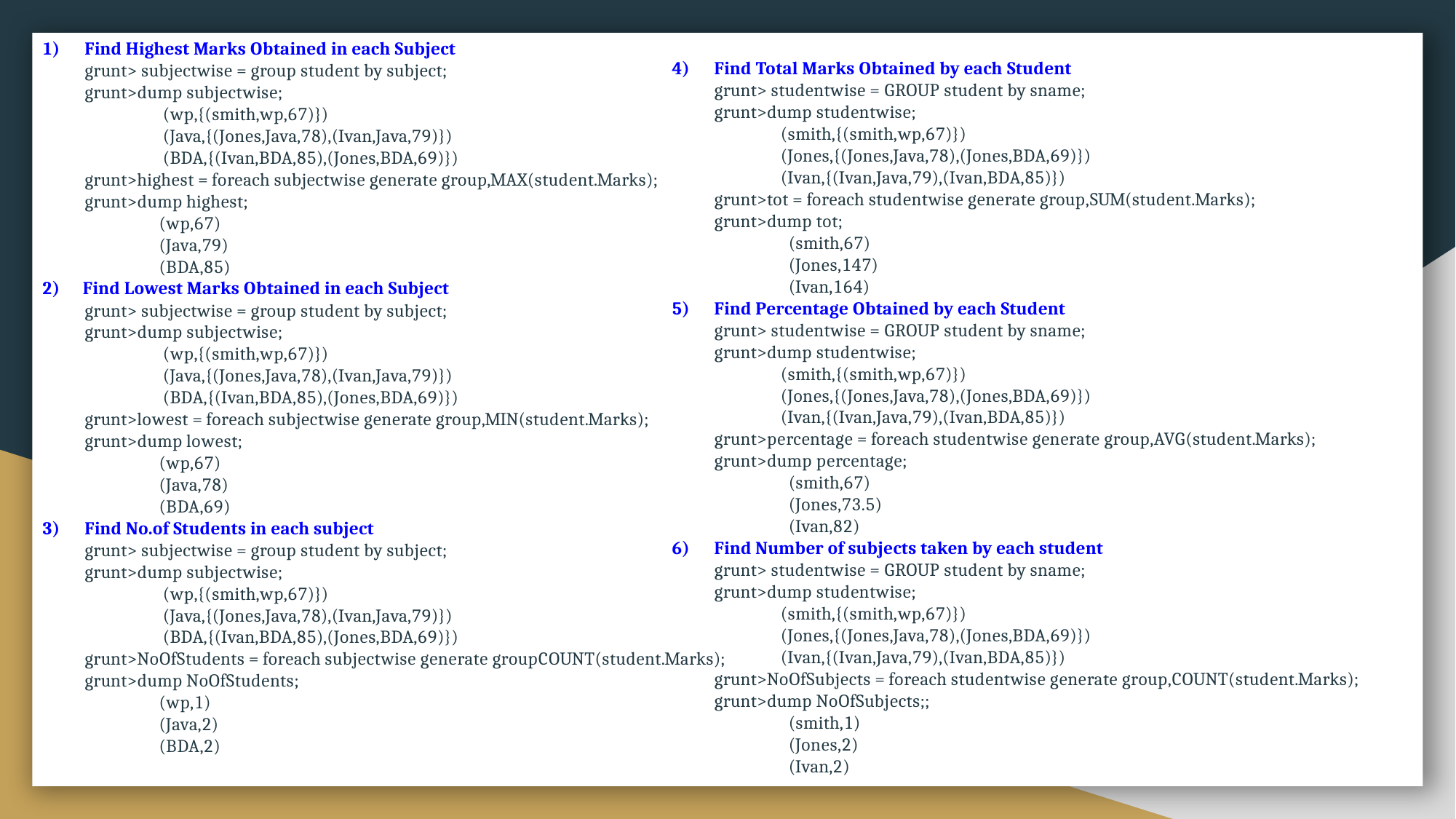

1)	Find Highest Marks Obtained in each Subject
	grunt> subjectwise = group student by subject;
	grunt>dump subjectwise;
		   (wp,{(smith,wp,67)})
		   (Java,{(Jones,Java,78),(Ivan,Java,79)})
		   (BDA,{(Ivan,BDA,85),(Jones,BDA,69)})
	grunt>highest = foreach subjectwise generate group,MAX(student.Marks);
	grunt>dump highest;
		  (wp,67)
		  (Java,79)
		  (BDA,85)
Find Lowest Marks Obtained in each Subject
	grunt> subjectwise = group student by subject;
	grunt>dump subjectwise;
		   (wp,{(smith,wp,67)})
		   (Java,{(Jones,Java,78),(Ivan,Java,79)})
		   (BDA,{(Ivan,BDA,85),(Jones,BDA,69)})
	grunt>lowest = foreach subjectwise generate group,MIN(student.Marks);
	grunt>dump lowest;
		  (wp,67)
		  (Java,78)
		  (BDA,69)
3)	Find No.of Students in each subject
	grunt> subjectwise = group student by subject;
	grunt>dump subjectwise;
		   (wp,{(smith,wp,67)})
		   (Java,{(Jones,Java,78),(Ivan,Java,79)})
		   (BDA,{(Ivan,BDA,85),(Jones,BDA,69)})
	grunt>NoOfStudents = foreach subjectwise generate groupCOUNT(student.Marks);
	grunt>dump NoOfStudents;
		  (wp,1)
		  (Java,2)
		  (BDA,2)

4)	Find Total Marks Obtained by each Student
	grunt> studentwise = GROUP student by sname;
	grunt>dump studentwise;
		(smith,{(smith,wp,67)})
		(Jones,{(Jones,Java,78),(Jones,BDA,69)})
		(Ivan,{(Ivan,Java,79),(Ivan,BDA,85)})
	grunt>tot = foreach studentwise generate group,SUM(student.Marks);
	grunt>dump tot;
		  (smith,67)
		  (Jones,147)
		  (Ivan,164)
5)	Find Percentage Obtained by each Student
	grunt> studentwise = GROUP student by sname;
	grunt>dump studentwise;
		(smith,{(smith,wp,67)})
		(Jones,{(Jones,Java,78),(Jones,BDA,69)})
		(Ivan,{(Ivan,Java,79),(Ivan,BDA,85)})
	grunt>percentage = foreach studentwise generate group,AVG(student.Marks);
	grunt>dump percentage;
		  (smith,67)
		  (Jones,73.5)
		  (Ivan,82)
6)	Find Number of subjects taken by each student
	grunt> studentwise = GROUP student by sname;
	grunt>dump studentwise;
		(smith,{(smith,wp,67)})
		(Jones,{(Jones,Java,78),(Jones,BDA,69)})
		(Ivan,{(Ivan,Java,79),(Ivan,BDA,85)})
	grunt>NoOfSubjects = foreach studentwise generate group,COUNT(student.Marks);
	grunt>dump NoOfSubjects;;
		  (smith,1)
		  (Jones,2)
		  (Ivan,2)